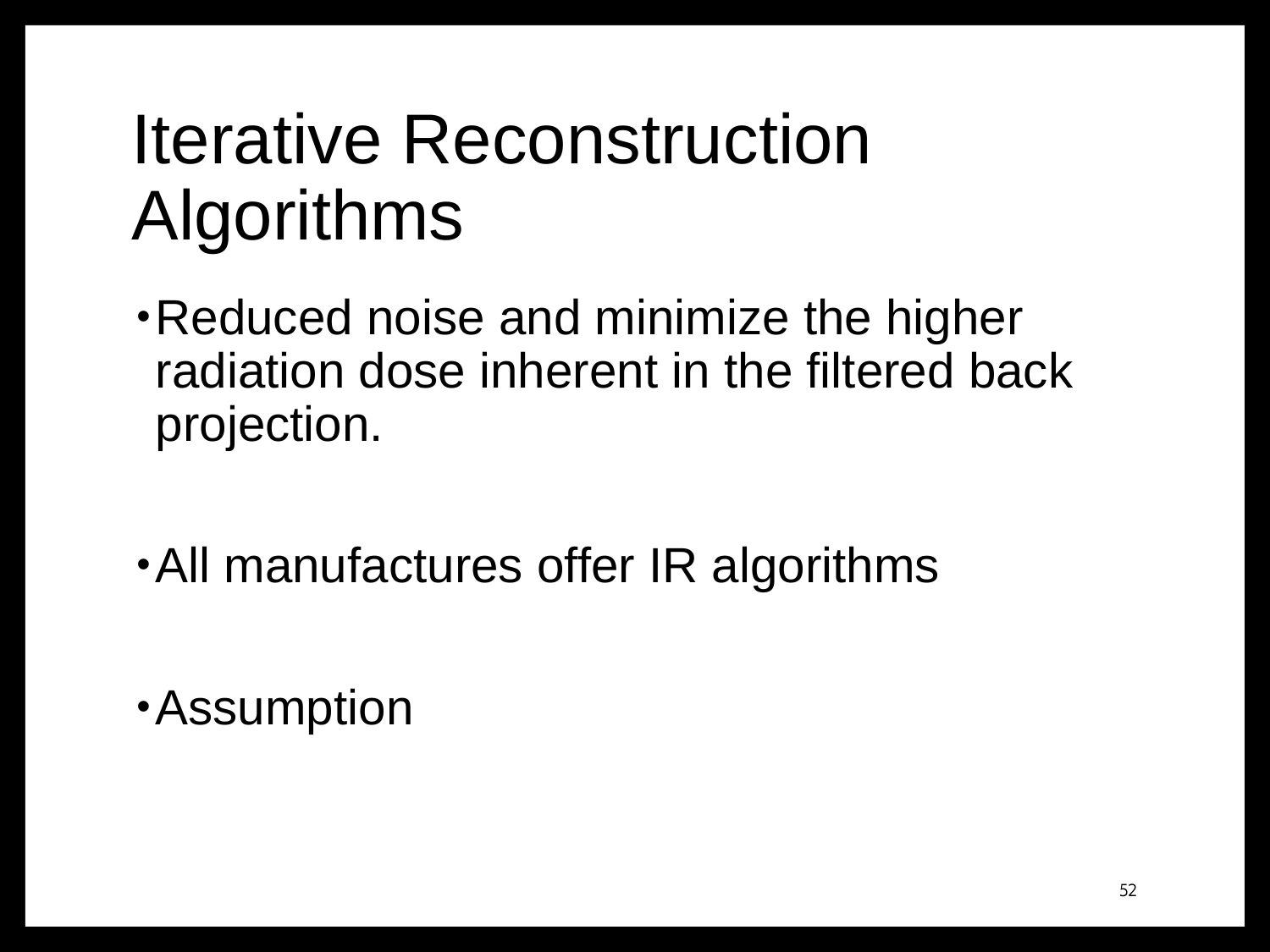

# Iterative Reconstruction Algorithms
Reduced noise and minimize the higher radiation dose inherent in the filtered back projection.

All manufactures offer IR algorithms

Assumption

52